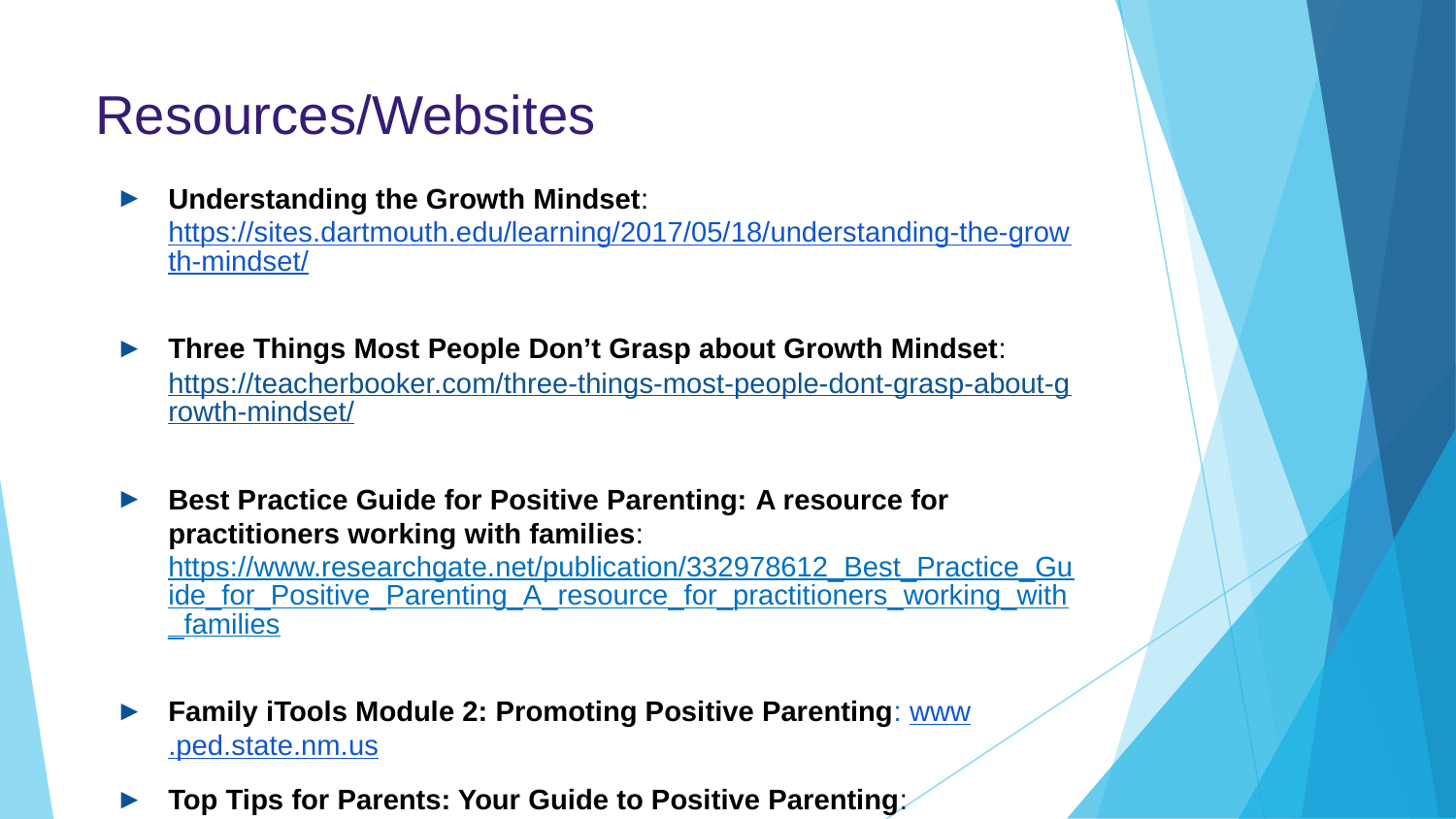

# Resources/Websites
Understanding the Growth Mindset: https://sites.dartmouth.edu/learning/2017/05/18/understanding-the-growth-mindset/
Three Things Most People Don’t Grasp about Growth Mindset: https://teacherbooker.com/three-things-most-people-dont-grasp-about-growth-mindset/
Best Practice Guide for Positive Parenting: A resource for practitioners working with families: https://www.researchgate.net/publication/332978612_Best_Practice_Guide_for_Positive_Parenting_A_resource_for_practitioners_working_with_families
Family iTools Module 2: Promoting Positive Parenting: www.ped.state.nm.us
Top Tips for Parents: Your Guide to Positive Parenting: https://www.womenwork.org/wp-content/uploads/2016/02/parenting-techniques.pdf